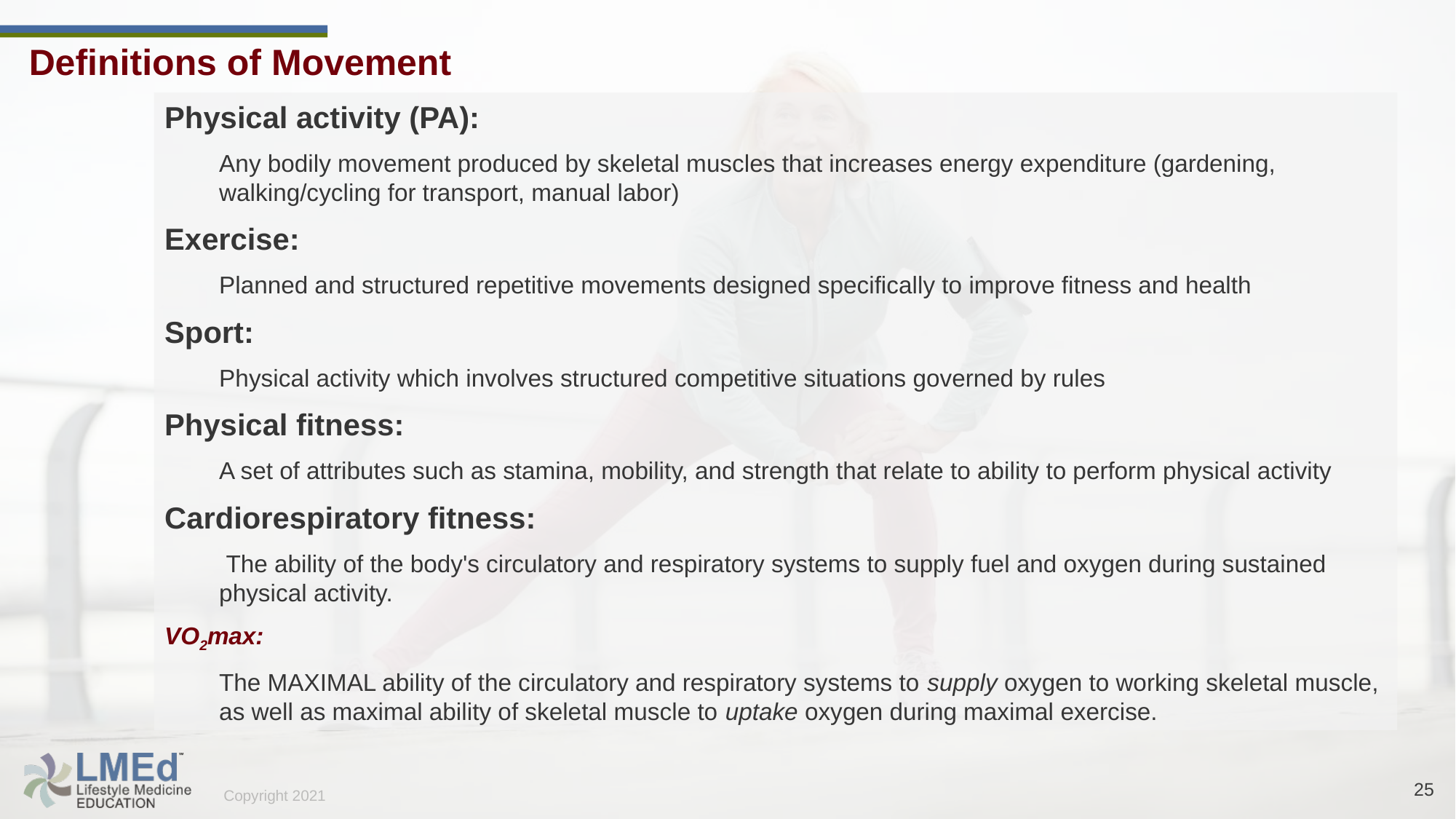

Definitions of Movement
Physical activity (PA):
Any bodily movement produced by skeletal muscles that increases energy expenditure (gardening, walking/cycling for transport, manual labor)
Exercise:
Planned and structured repetitive movements designed specifically to improve fitness and health
Sport:
Physical activity which involves structured competitive situations governed by rules
Physical fitness:
A set of attributes such as stamina, mobility, and strength that relate to ability to perform physical activity
Cardiorespiratory fitness:
 The ability of the body's circulatory and respiratory systems to supply fuel and oxygen during sustained physical activity.
VO2max:
The MAXIMAL ability of the circulatory and respiratory systems to supply oxygen to working skeletal muscle, as well as maximal ability of skeletal muscle to uptake oxygen during maximal exercise.
25